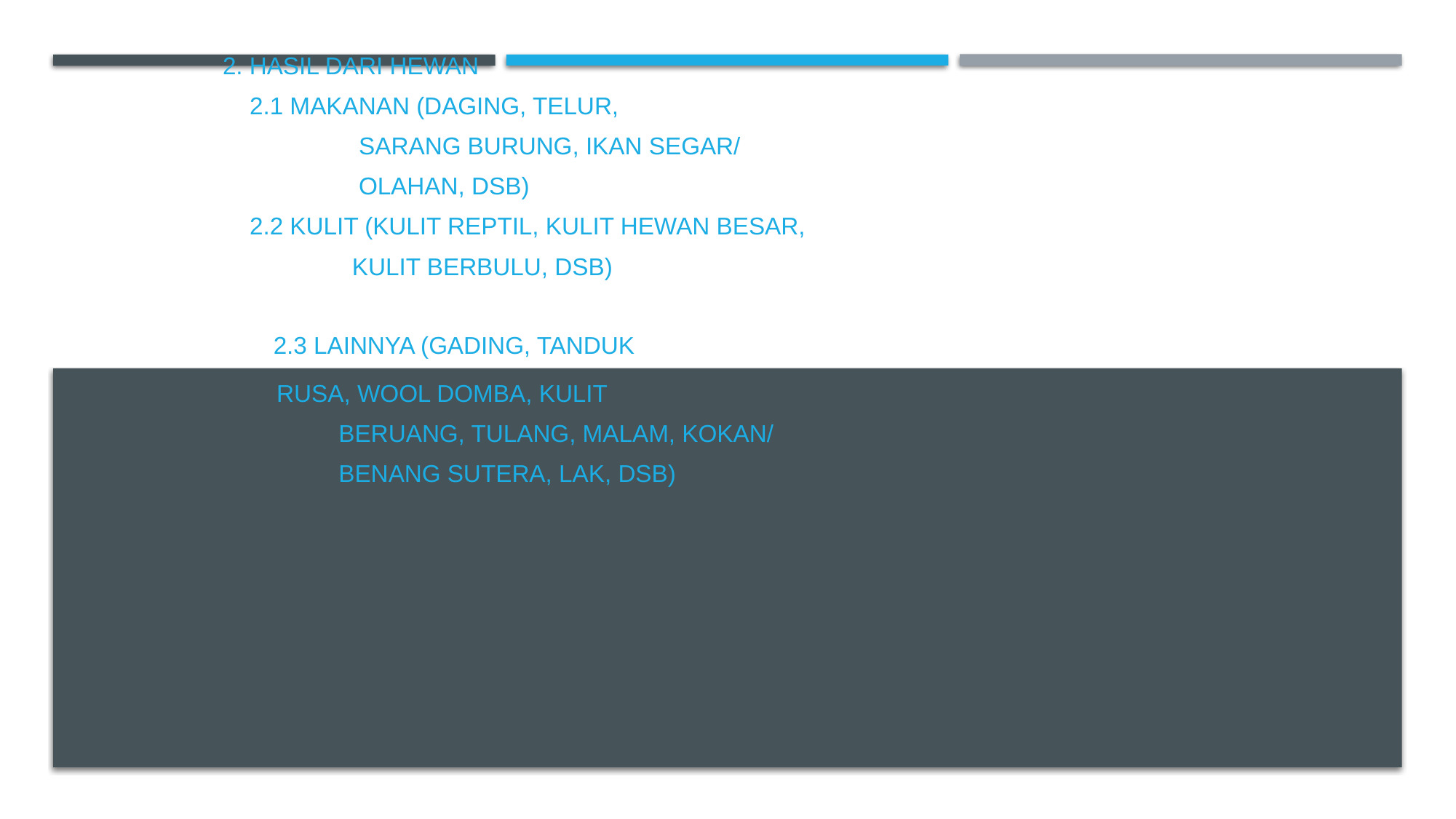

2. Hasil dari Hewan
    2.1 Makanan (Daging, Telur,
 	    Sarang Burung, Ikan segar/
	    olahan, dsb)
    2.2 Kulit (Kulit reptil, kulit hewan besar,
	   kulit berbulu, dsb)
   2.3 Lainnya (Gading, tanduk
        rusa, Wool Domba, Kulit
	 beruang, tulang, malam, kokan/
	 benang sutera, lak, dsb)